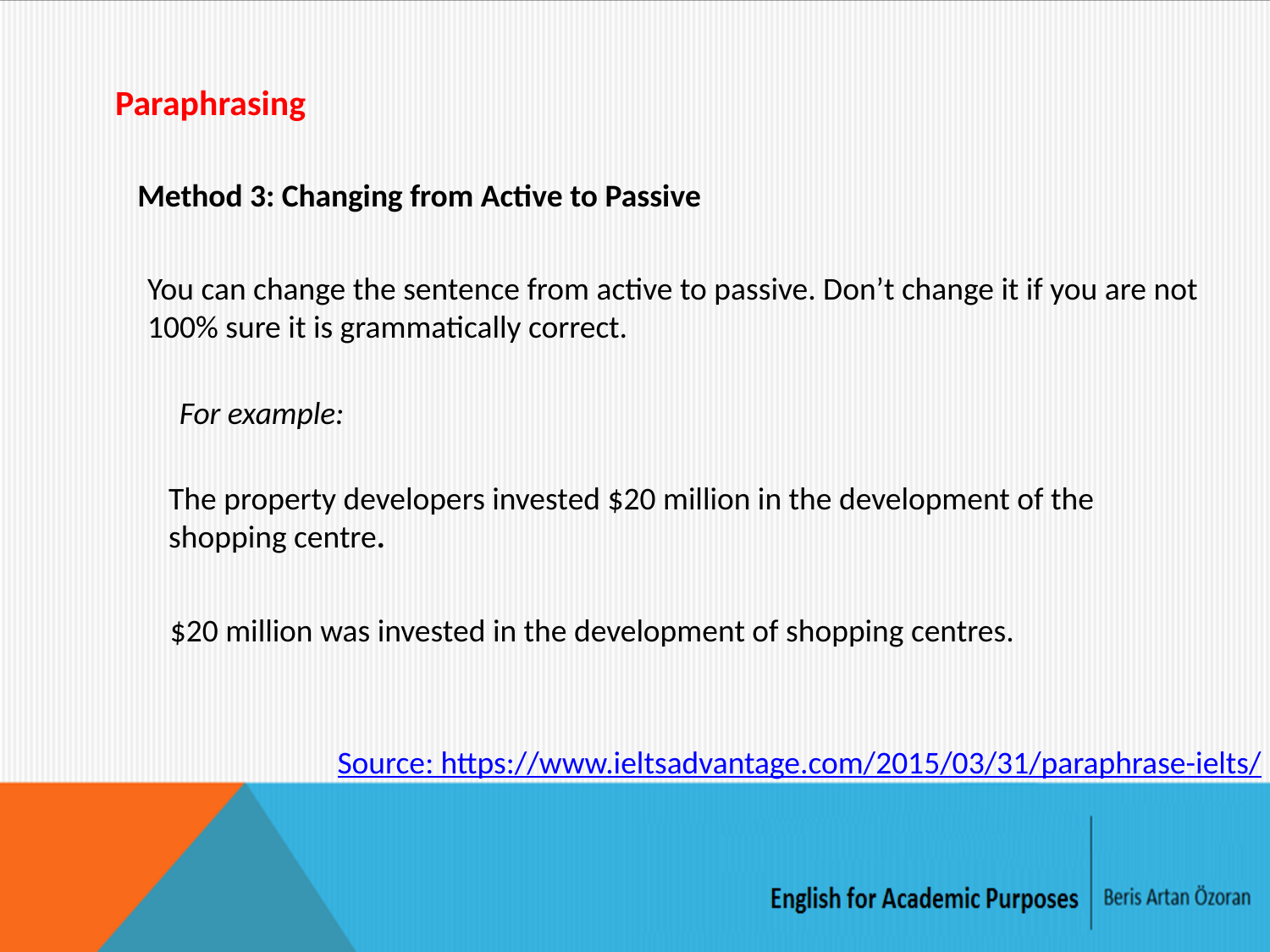

Paraphrasing
Method 3: Changing from Active to Passive
You can change the sentence from active to passive. Don’t change it if you are not 100% sure it is grammatically correct.
For example:
The property developers invested $20 million in the development of the shopping centre.
 $20 million was invested in the development of shopping centres.
Source: https://www.ieltsadvantage.com/2015/03/31/paraphrase-ielts/